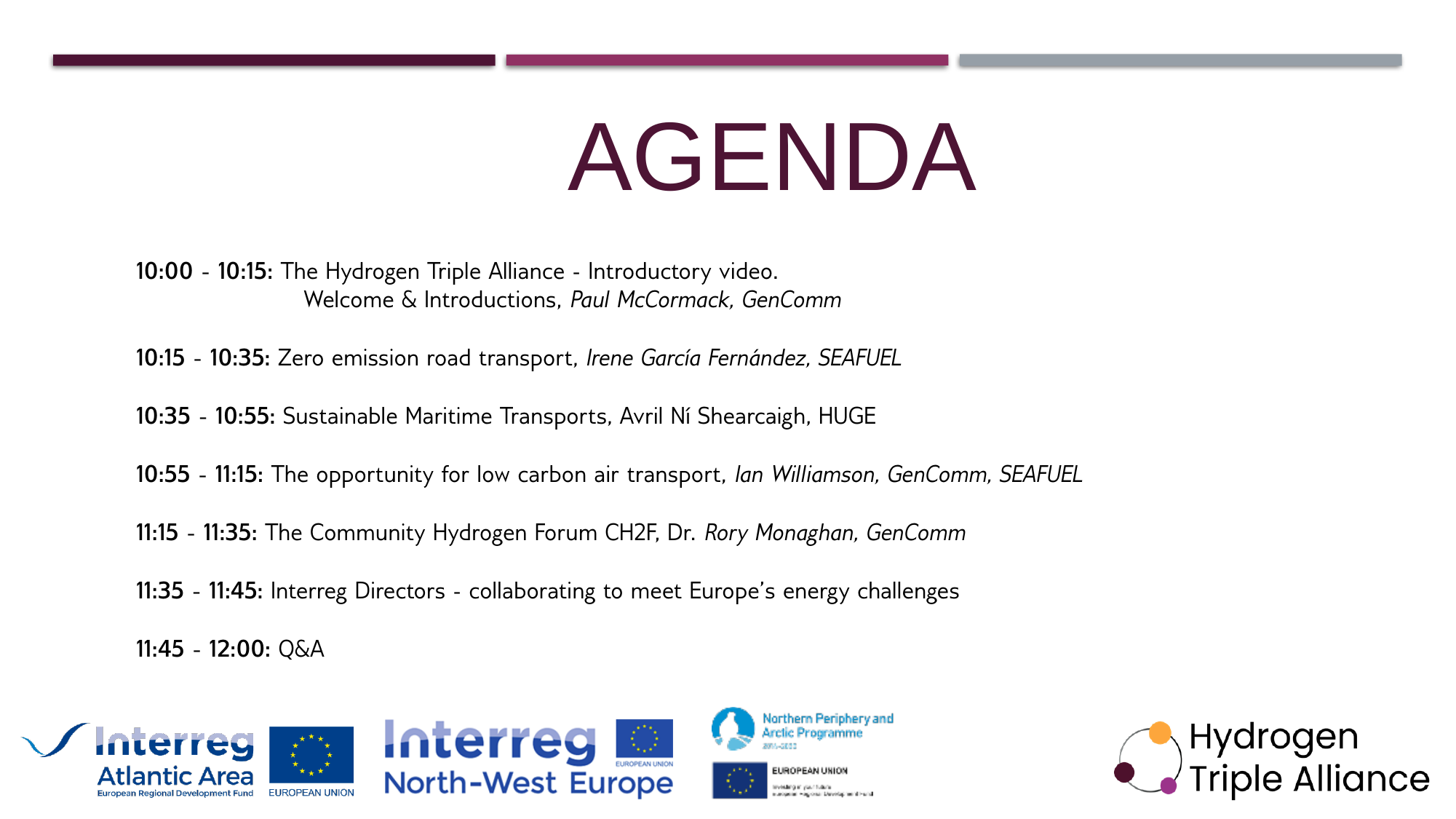

AGENDA
10:00 - 10:15: The Hydrogen Triple Alliance - Introductory video.
                       Welcome & Introductions, Paul McCormack, GenComm
 
10:15 - 10:35: Zero emission road transport, Irene García Fernández, SEAFUEL
10:35 - 10:55: Sustainable Maritime Transports, Avril Ní Shearcaigh, HUGE
​
10:55 - 11:15: The opportunity for low carbon air transport, Ian Williamson, GenComm, SEAFUEL
11:15 - 11:35: The Community Hydrogen Forum CH2F, Dr. Rory Monaghan, GenComm
11:35 - 11:45: Interreg Directors - collaborating to meet Europe’s energy challenges
 
11:45 - 12:00: Q&A